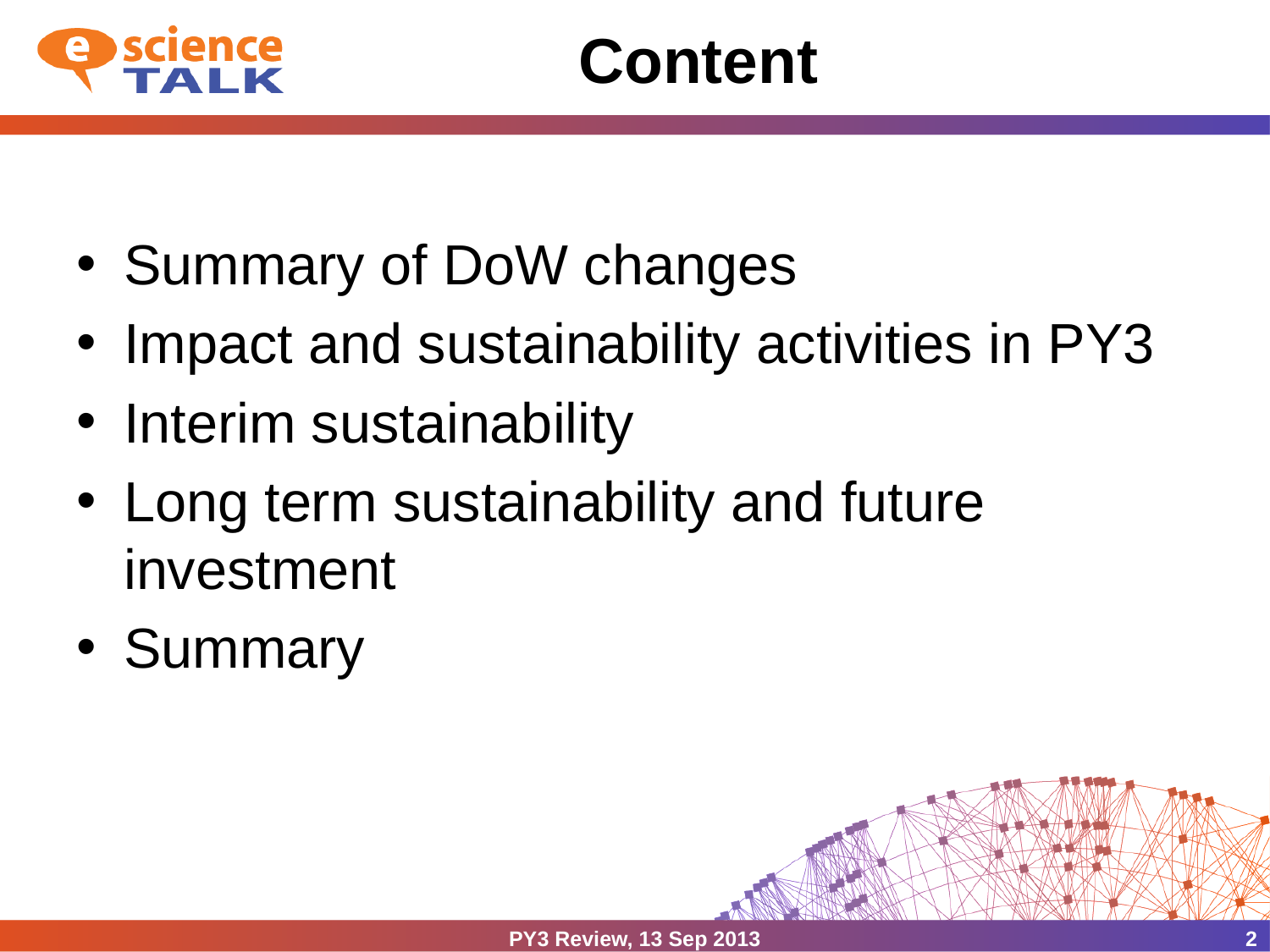

# Content
Summary of DoW changes
Impact and sustainability activities in PY3
Interim sustainability
Long term sustainability and future investment
Summary
PY3 Review, 13 Sep 2013
2